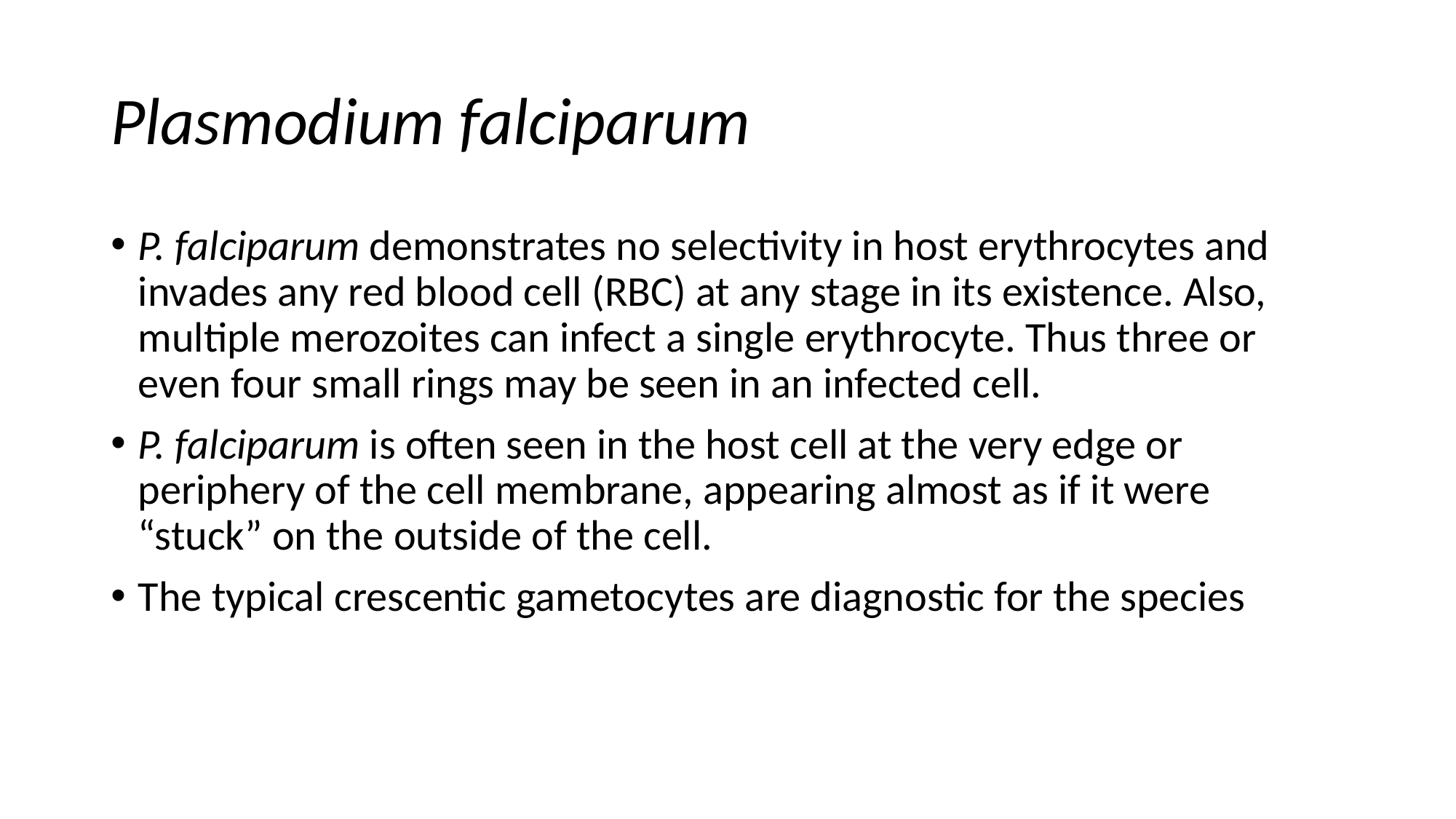

# Plasmodium falciparum
P. falciparum demonstrates no selectivity in host erythrocytes and invades any red blood cell (RBC) at any stage in its existence. Also, multiple merozoites can infect a single erythrocyte. Thus three or even four small rings may be seen in an infected cell.
P. falciparum is often seen in the host cell at the very edge or periphery of the cell membrane, appearing almost as if it were “stuck” on the outside of the cell.
The typical crescentic gametocytes are diagnostic for the species